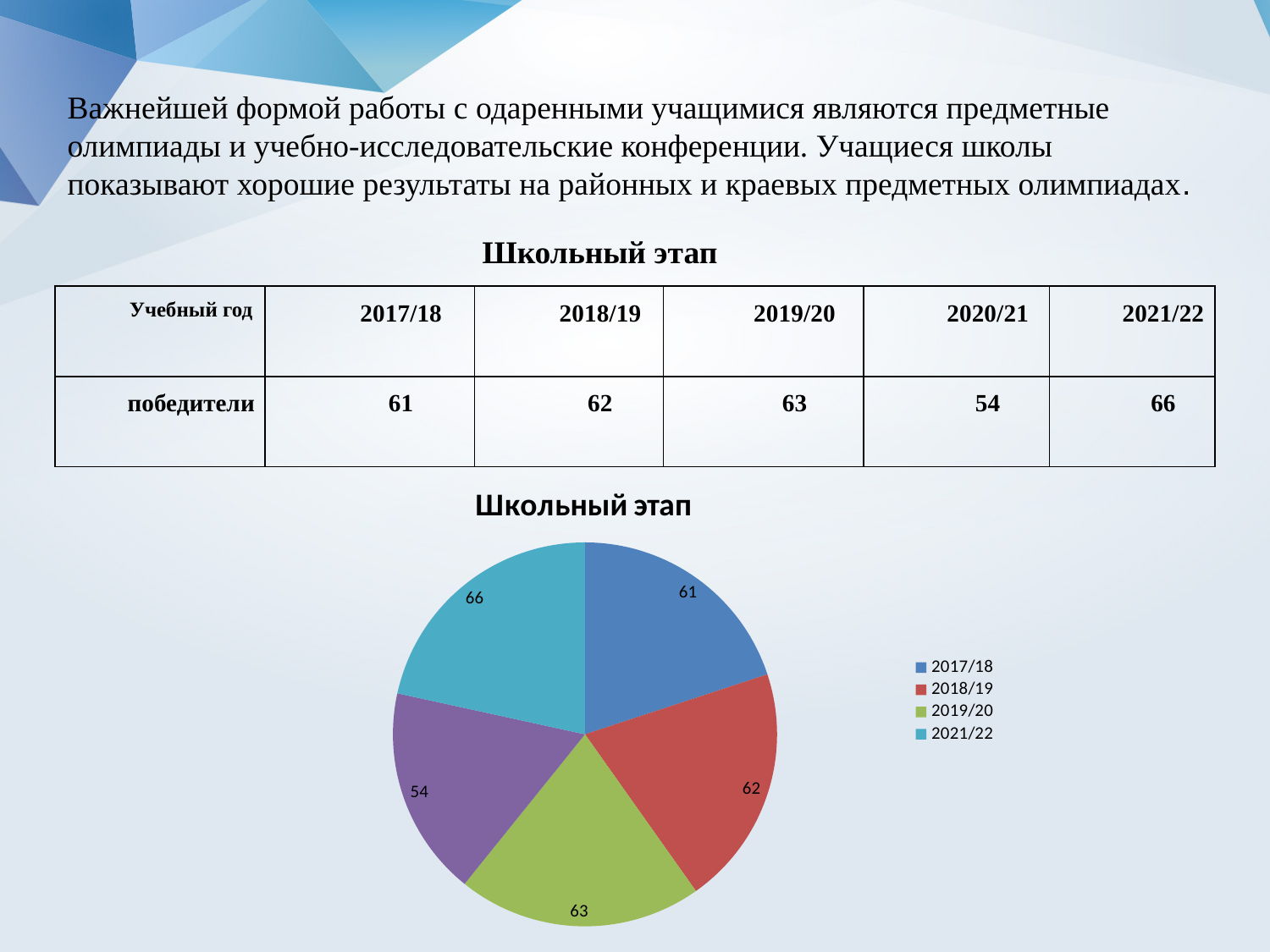

#
Важнейшей формой работы с одаренными учащимися являются предметные олимпиады и учебно-исследовательские конференции. Учащиеся школы показывают хорошие результаты на районных и краевых предметных олимпиадах.

Школьный этап
| Учебный год | 2017/18 | 2018/19 | 2019/20 | 2020/21 | 2021/22 |
| --- | --- | --- | --- | --- | --- |
| победители | 61 | 62 | 63 | 54 | 66 |

### Chart: Школьный этап

| Category | Годы |
|---|---|
| 2017/18 | 61.0 |
| 2018/19 | 62.0 |
| 2019/20 | 63.0 |
| 2020/2021 | 54.0 |
| 2021/22 | 66.0 |